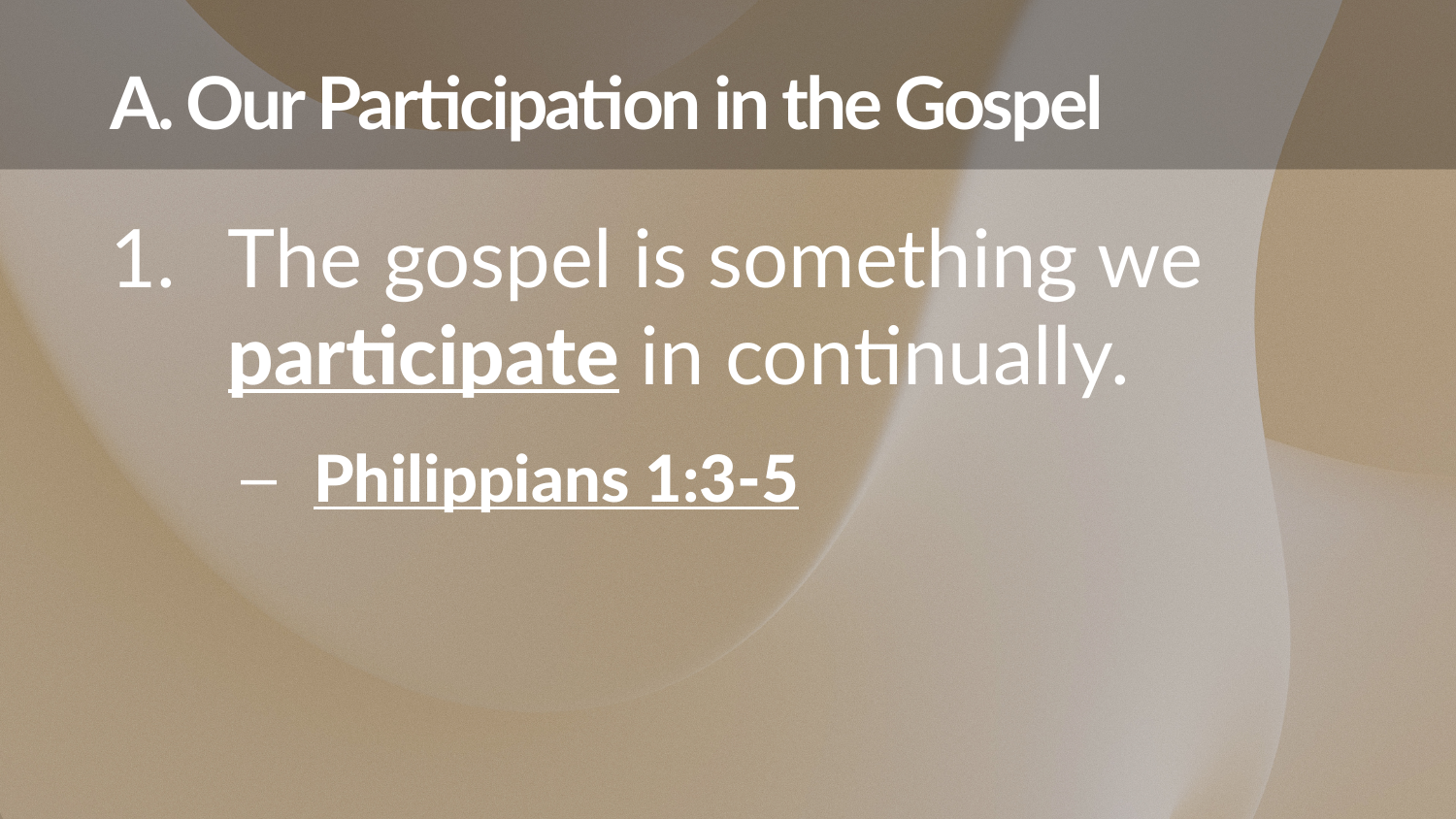

# A. Our Participation in the Gospel
The gospel is something we participate in continually.
Philippians 1:3-5